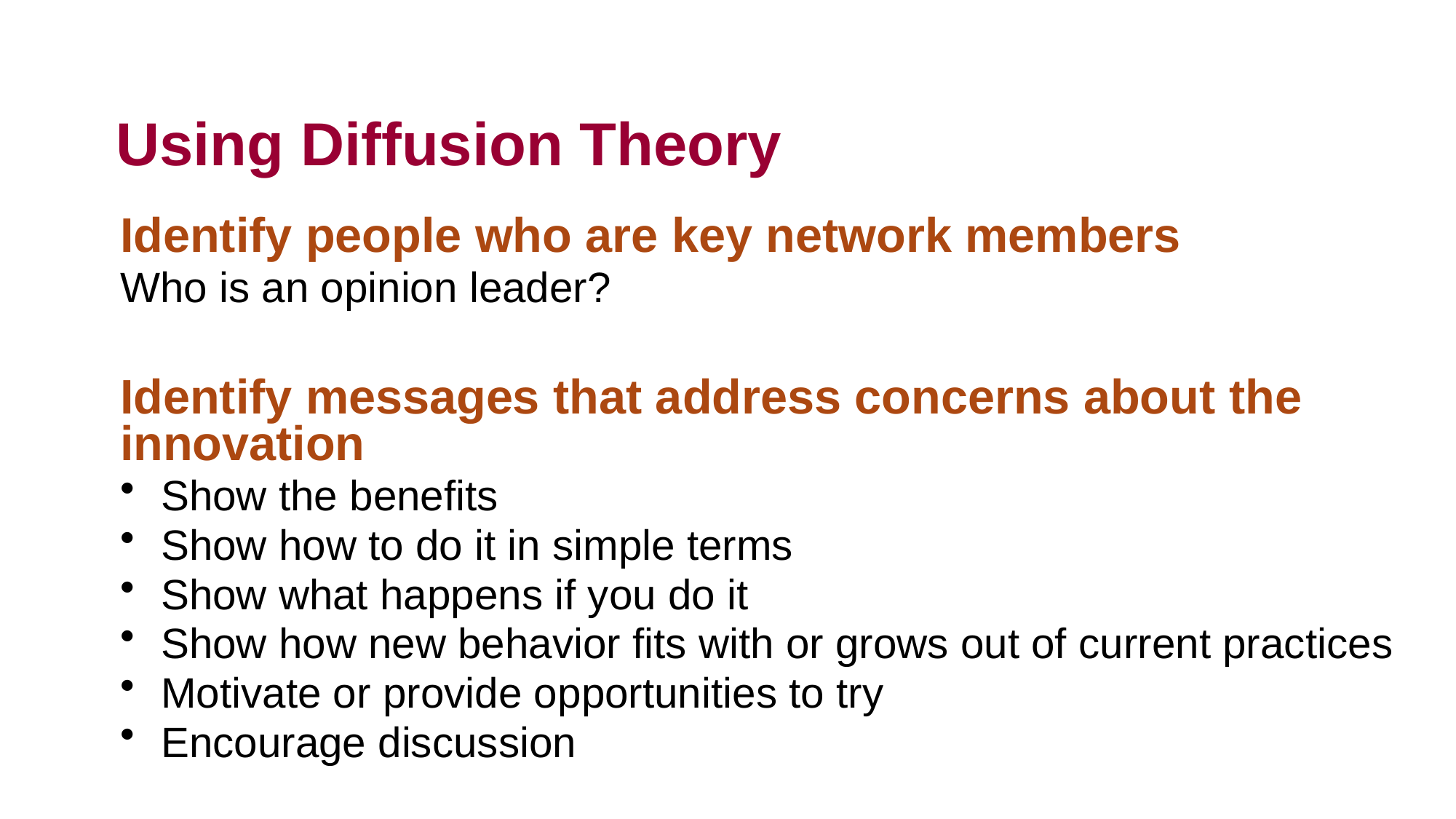

# Using Diffusion Theory
Identify people who are key network members
Who is an opinion leader?

Identify messages that address concerns about the innovation
Show the benefits
Show how to do it in simple terms
Show what happens if you do it
Show how new behavior fits with or grows out of current practices
Motivate or provide opportunities to try
Encourage discussion